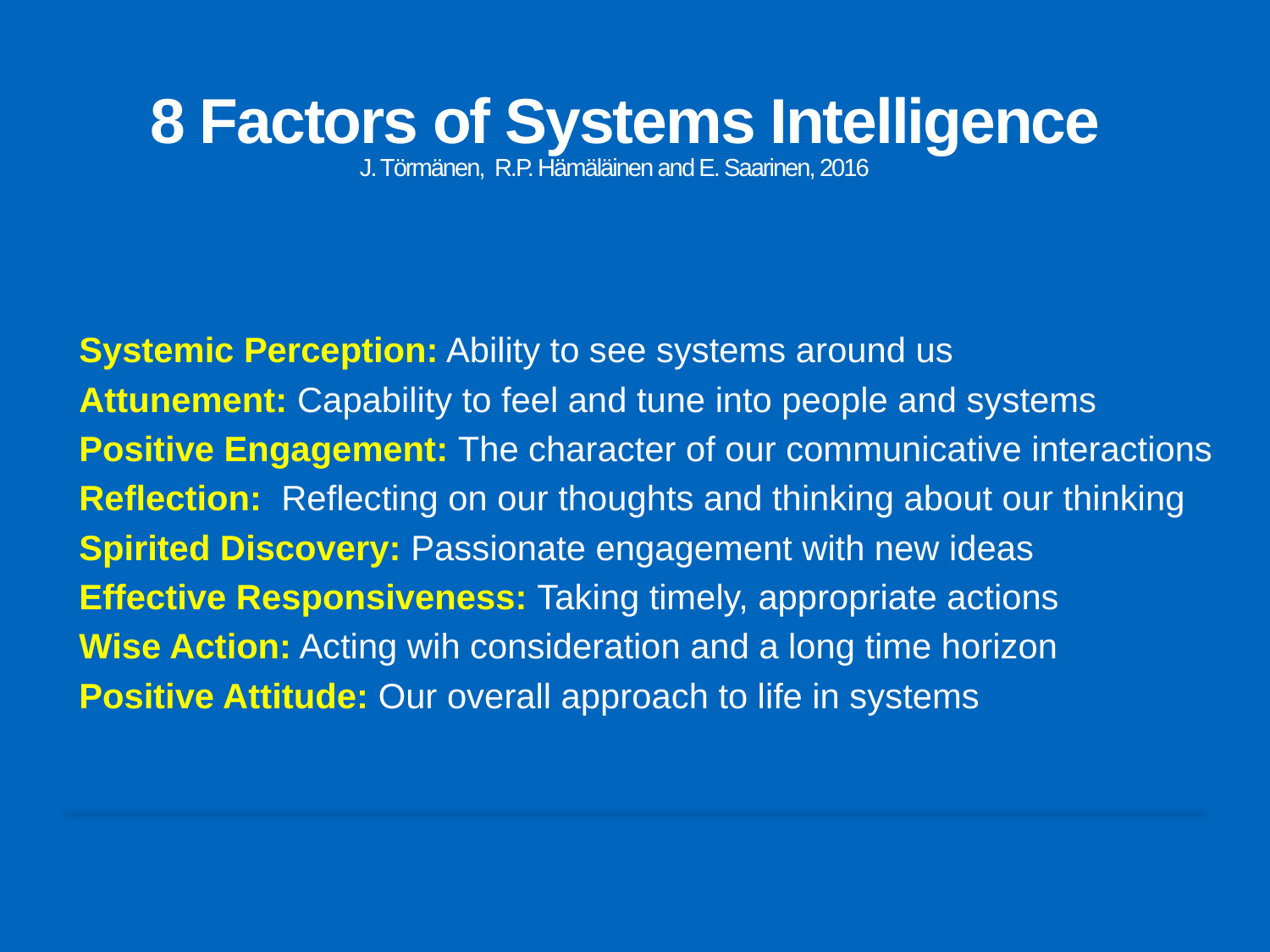

# 8 Factors of Systems Intelligence J. Törmänen,  R.P. Hämäläinen and E. Saarinen, 2016
Systemic Perception: Ability to see systems around us
Attunement: Capability to feel and tune into people and systems
Positive Engagement: The character of our communicative interactions
Reflection:  Reflecting on our thoughts and thinking about our thinking
Spirited Discovery: Passionate engagement with new ideas
Effective Responsiveness: Taking timely, appropriate actions
Wise Action: Acting wih consideration and a long time horizon
Positive Attitude: Our overall approach to life in systems